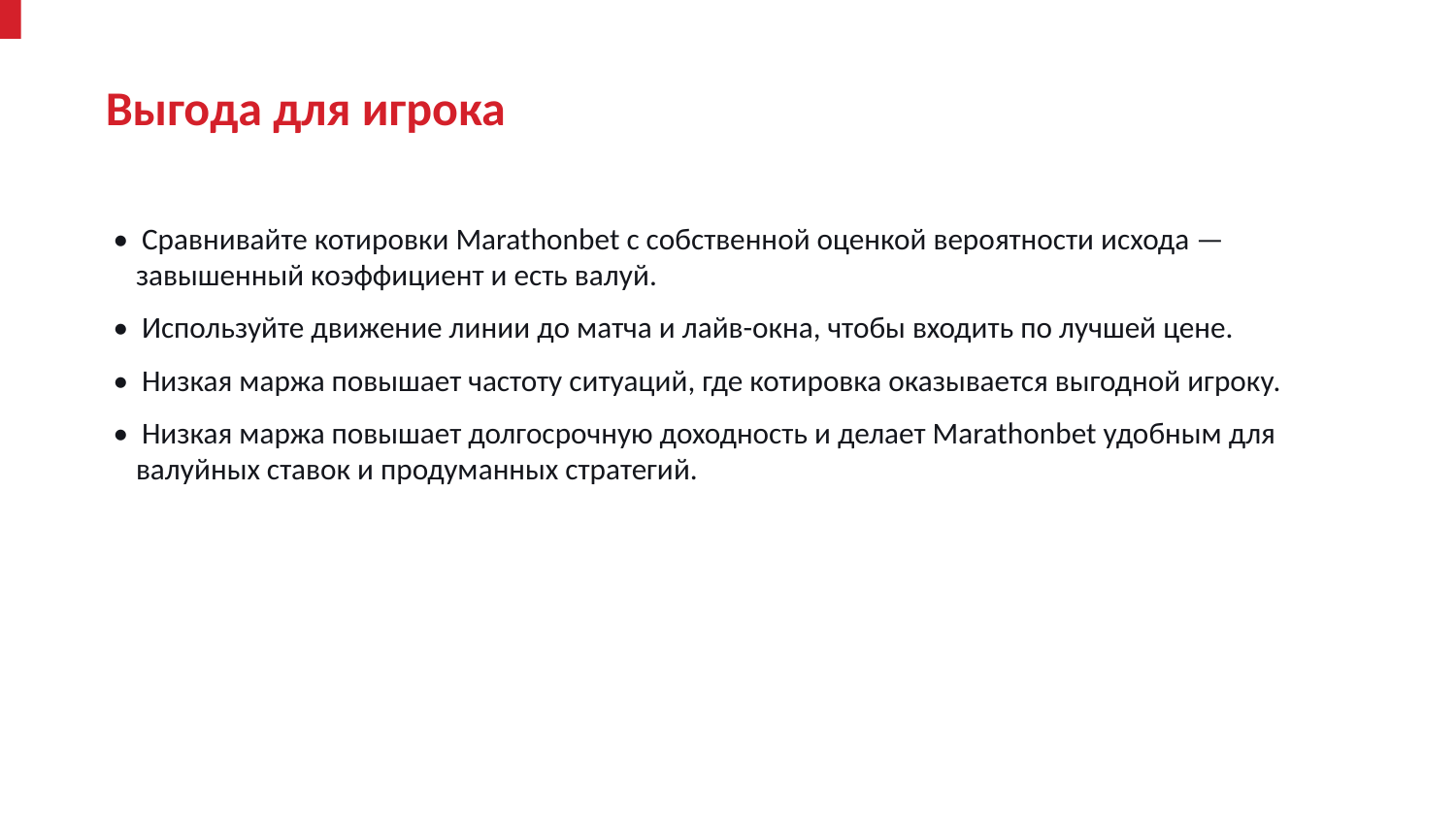

Выгода для игрока
•  Сравнивайте котировки Marathonbet с собственной оценкой вероятности исхода — завышенный коэффициент и есть валуй.
•  Используйте движение линии до матча и лайв-окна, чтобы входить по лучшей цене.
•  Низкая маржа повышает частоту ситуаций, где котировка оказывается выгодной игроку.
•  Низкая маржа повышает долгосрочную доходность и делает Marathonbet удобным для валуйных ставок и продуманных стратегий.